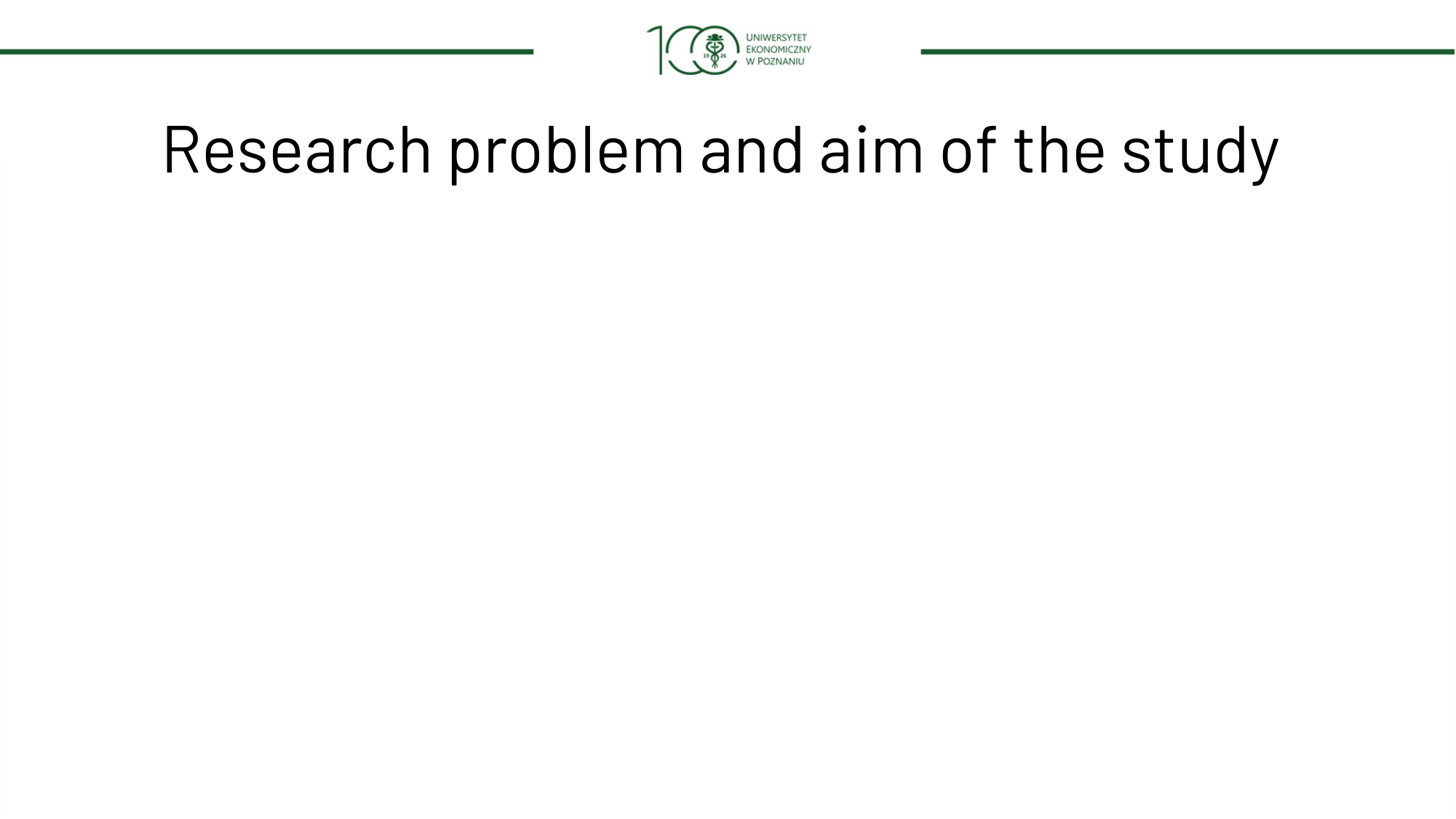

# Research problem and aim of the study